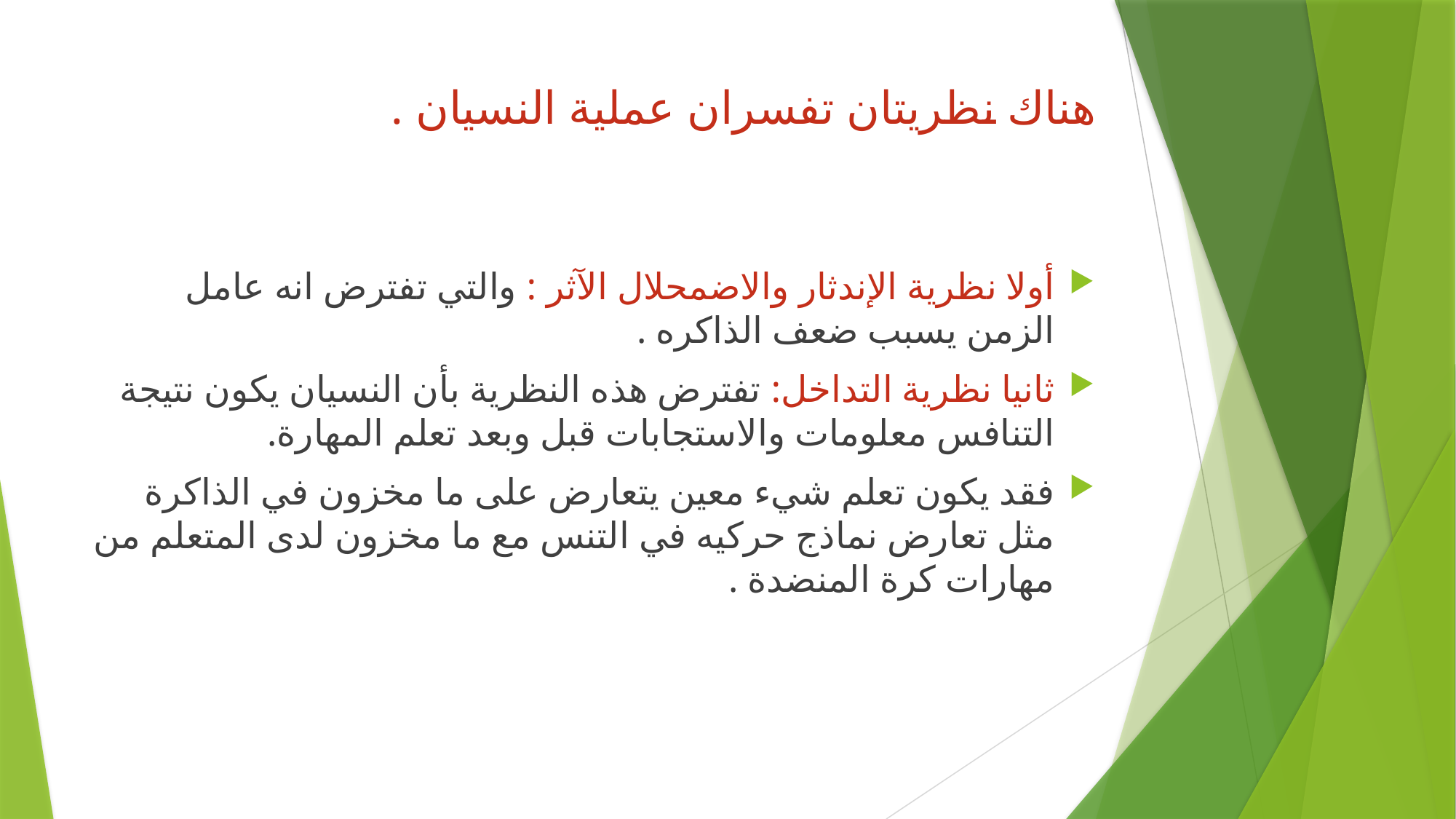

# ‏هناك نظريتان تفسران عملية النسيان .
‏أولا نظرية الإندثار والاضمحلال الآثر : والتي تفترض انه عامل الزمن يسبب ضعف الذاكره .
‏ثانيا نظرية التداخل: تفترض هذه النظرية بأن النسيان يكون نتيجة التنافس معلومات والاستجابات قبل وبعد تعلم المهارة.
‏فقد يكون تعلم شيء معين يتعارض على ما مخزون في الذاكرة مثل تعارض نماذج حركيه في التنس مع ما مخزون لدى المتعلم من مهارات كرة المنضدة .